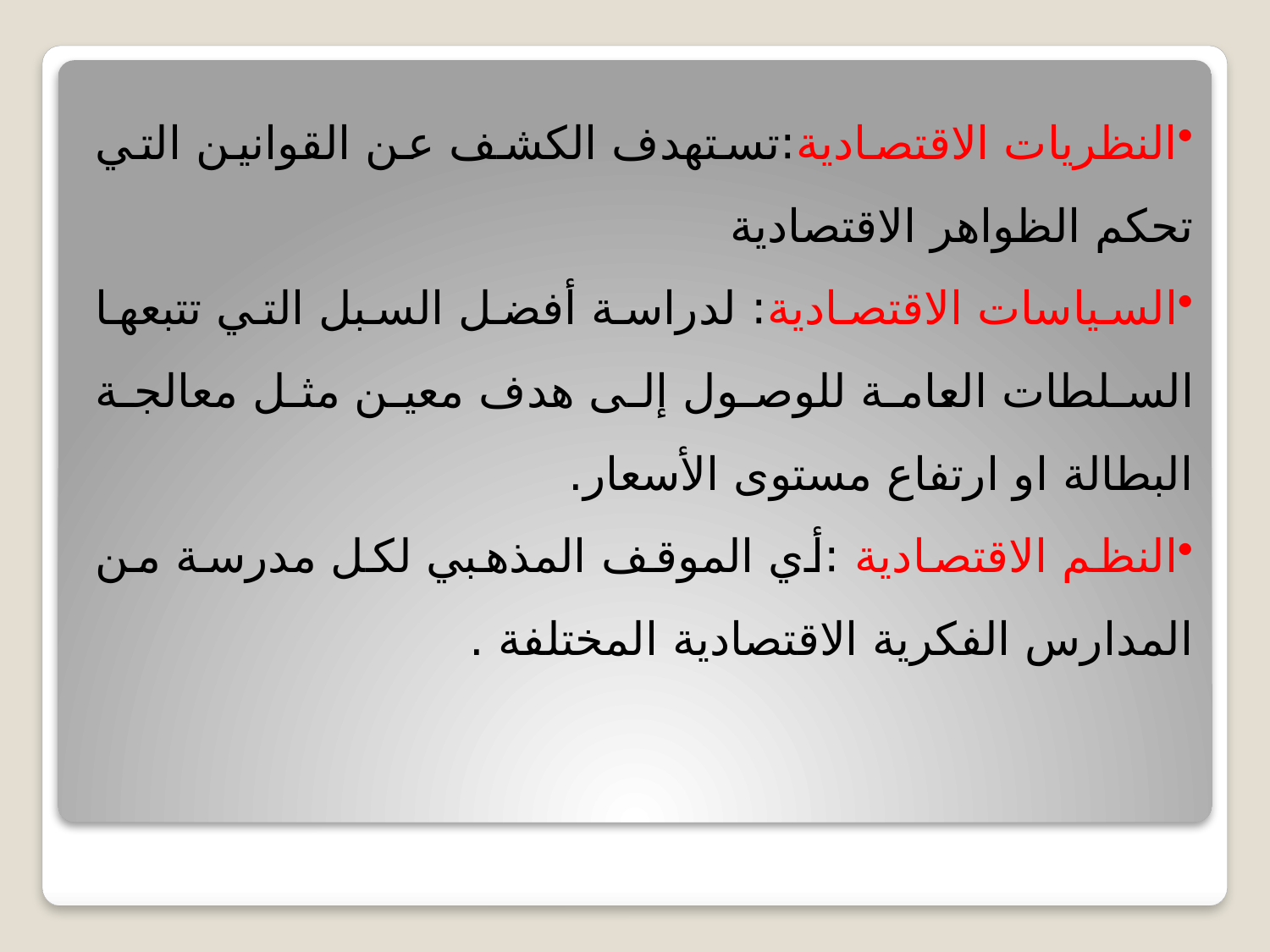

النظريات الاقتصادية:تستهدف الكشف عن القوانين التي تحكم الظواهر الاقتصادية
السياسات الاقتصادية: لدراسة أفضل السبل التي تتبعها السلطات العامة للوصول إلى هدف معين مثل معالجة البطالة او ارتفاع مستوى الأسعار.
النظم الاقتصادية :أي الموقف المذهبي لكل مدرسة من المدارس الفكرية الاقتصادية المختلفة .